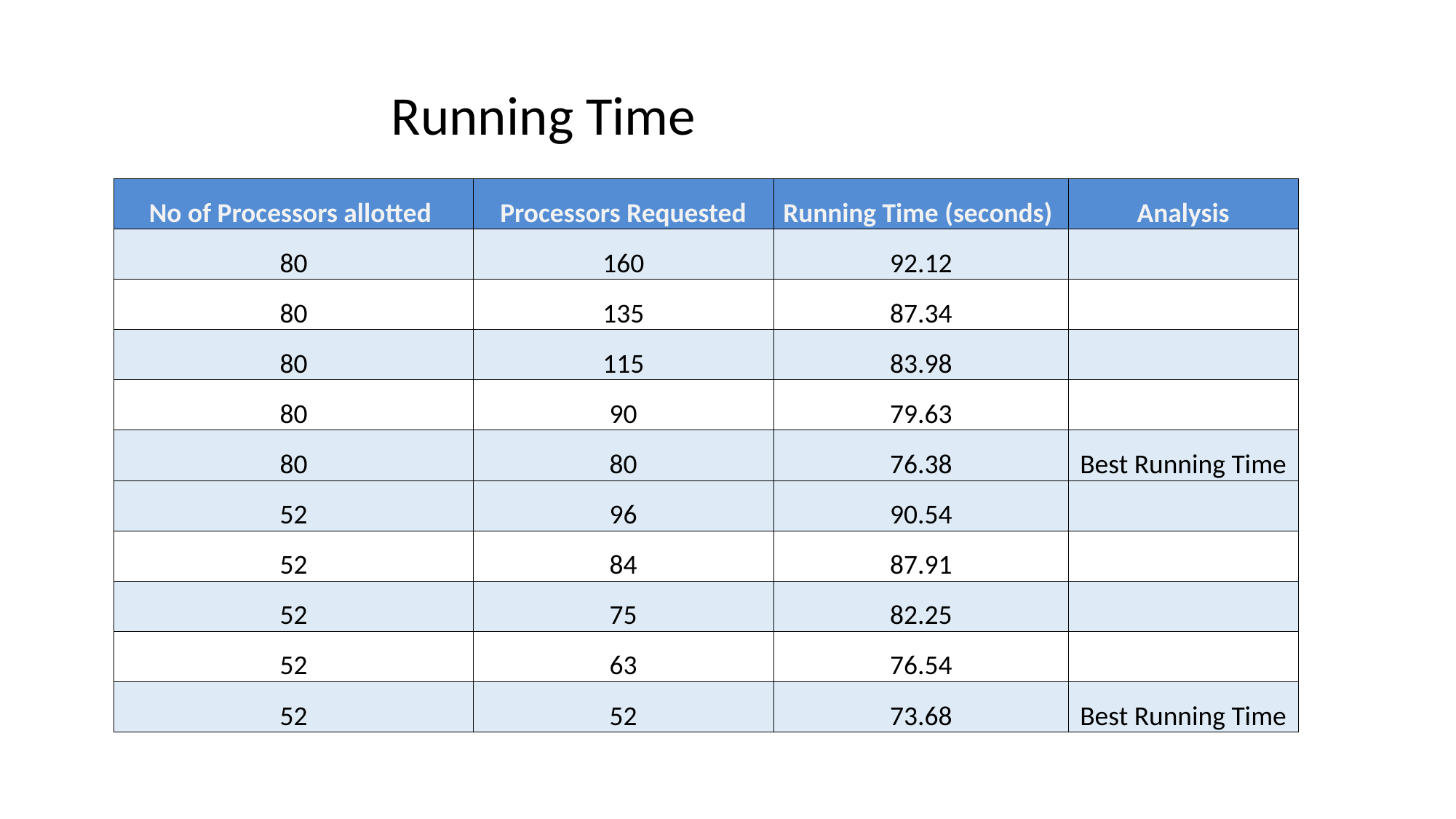

# Running Time
| No of Processors allotted | Processors Requested | Running Time (seconds) | Analysis |
| --- | --- | --- | --- |
| 80 | 160 | 92.12 |  |
| 80 | 135 | 87.34 |  |
| 80 | 115 | 83.98 |  |
| 80 | 90 | 79.63 |  |
| 80 | 80 | 76.38 | Best Running Time |
| 52 | 96 | 90.54 |  |
| 52 | 84 | 87.91 |  |
| 52 | 75 | 82.25 |  |
| 52 | 63 | 76.54 |  |
| 52 | 52 | 73.68 | Best Running Time |